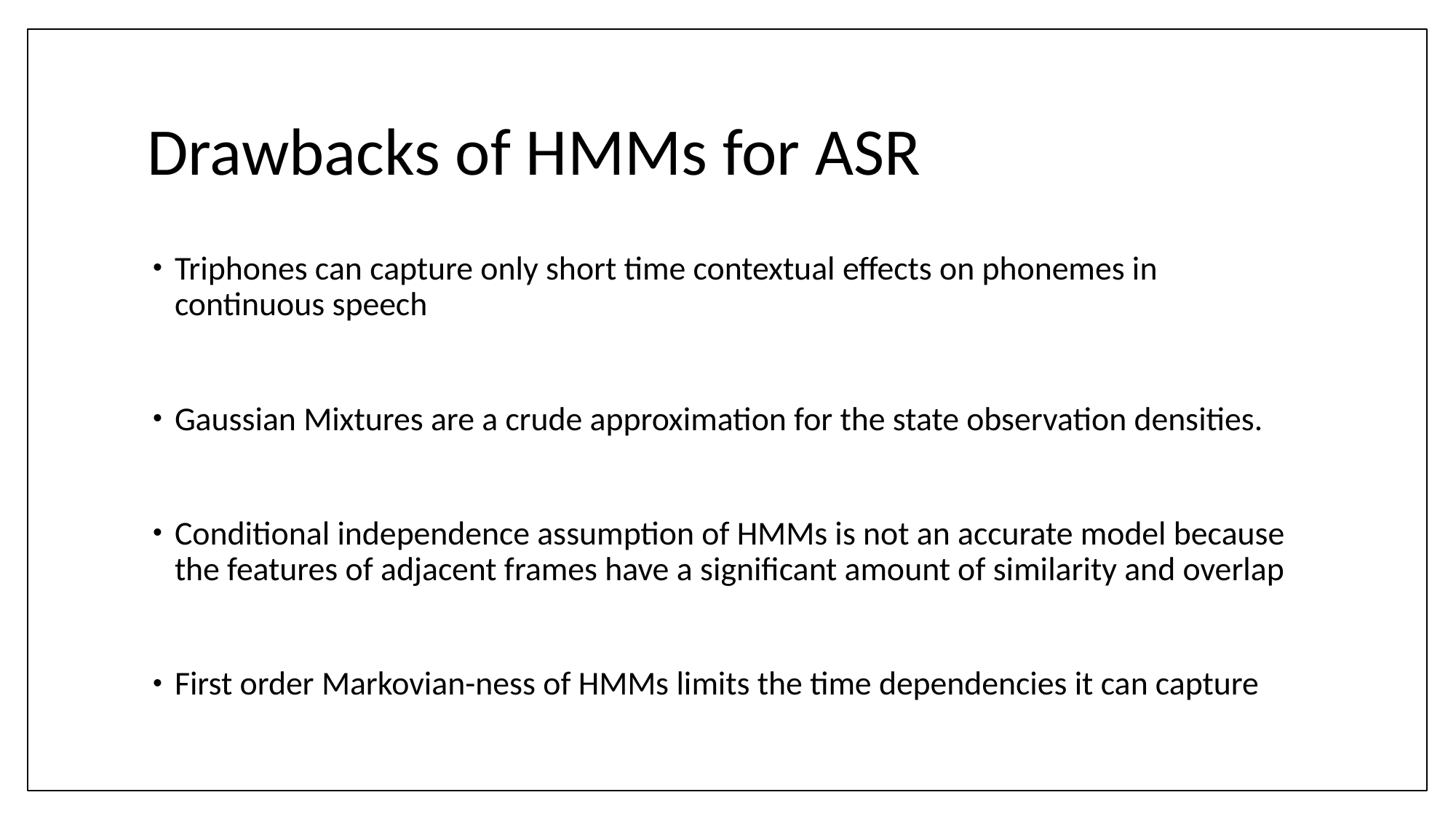

# Drawbacks of HMMs for ASR
Triphones can capture only short time contextual effects on phonemes in continuous speech

Gaussian Mixtures are a crude approximation for the state observation densities.

Conditional independence assumption of HMMs is not an accurate model because the features of adjacent frames have a significant amount of similarity and overlap

First order Markovian-ness of HMMs limits the time dependencies it can capture